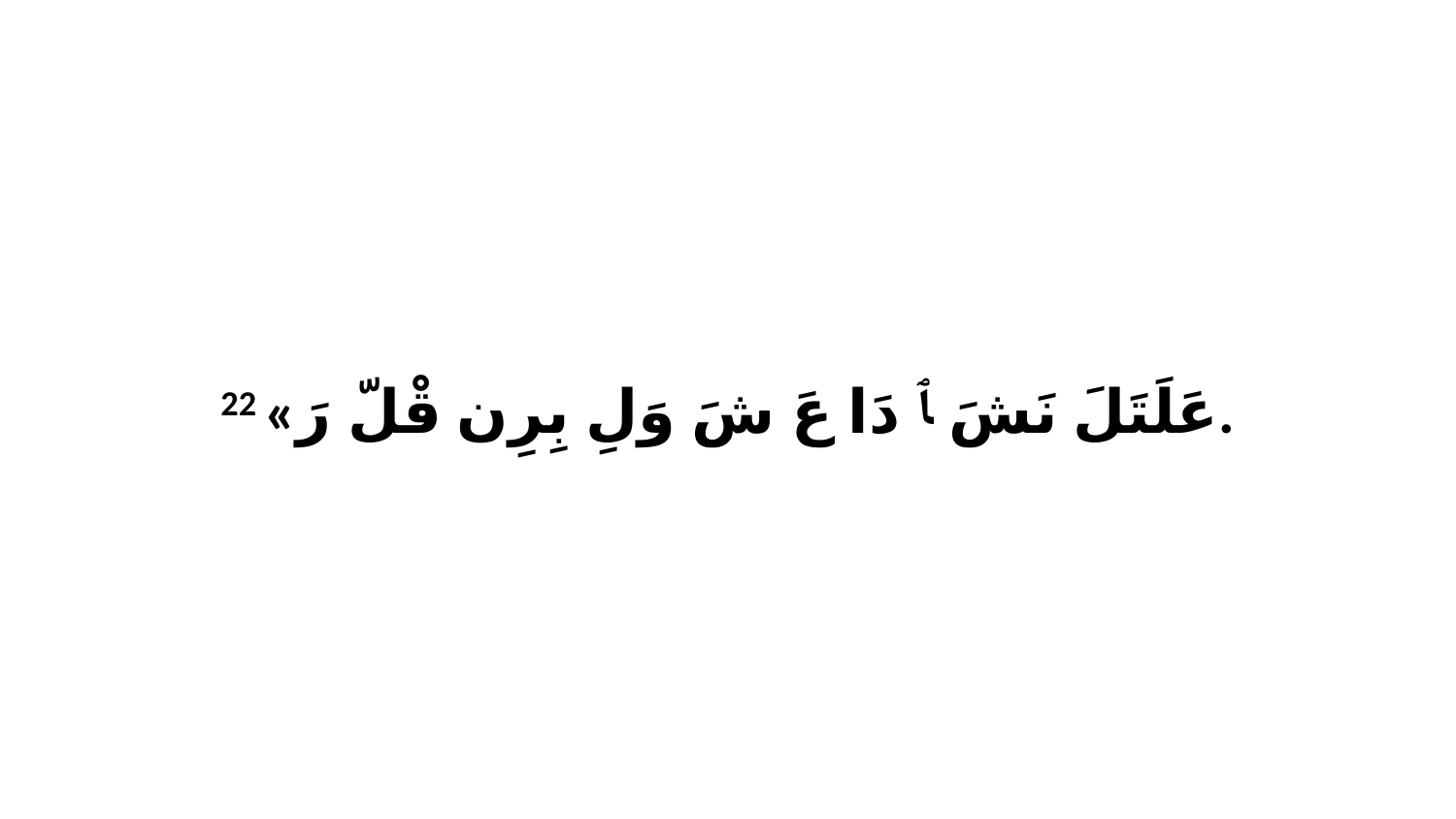

22 «عَلَتَلَ نَشَ ﭑ دَا عَ شَ وَلِ بِرِن قْلّ رَ.